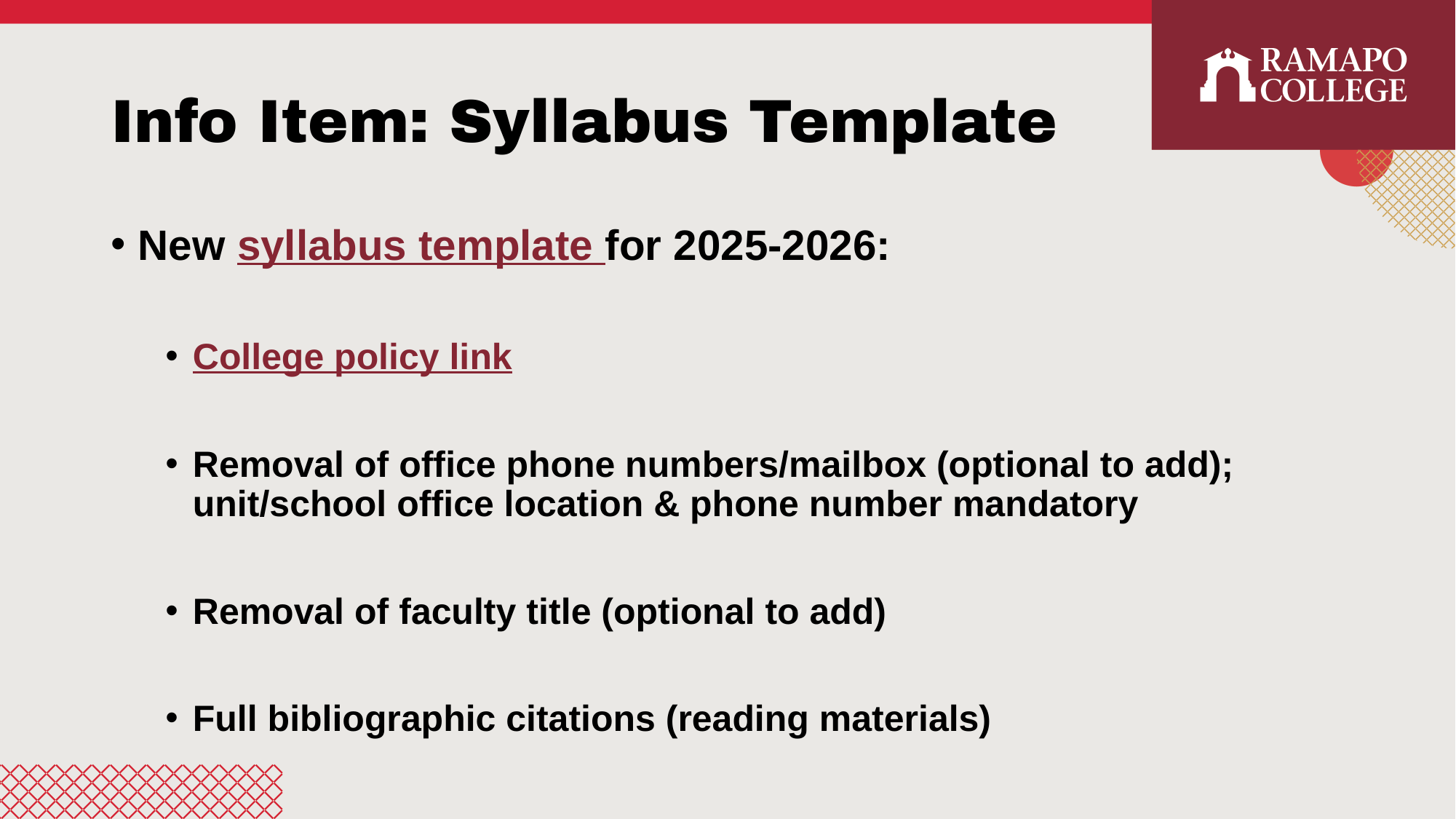

# Info Item: Syllabus Template
New syllabus template for 2025-2026:

College policy link

Removal of office phone numbers/mailbox (optional to add); unit/school office location & phone number mandatory

Removal of faculty title (optional to add)

Full bibliographic citations (reading materials)